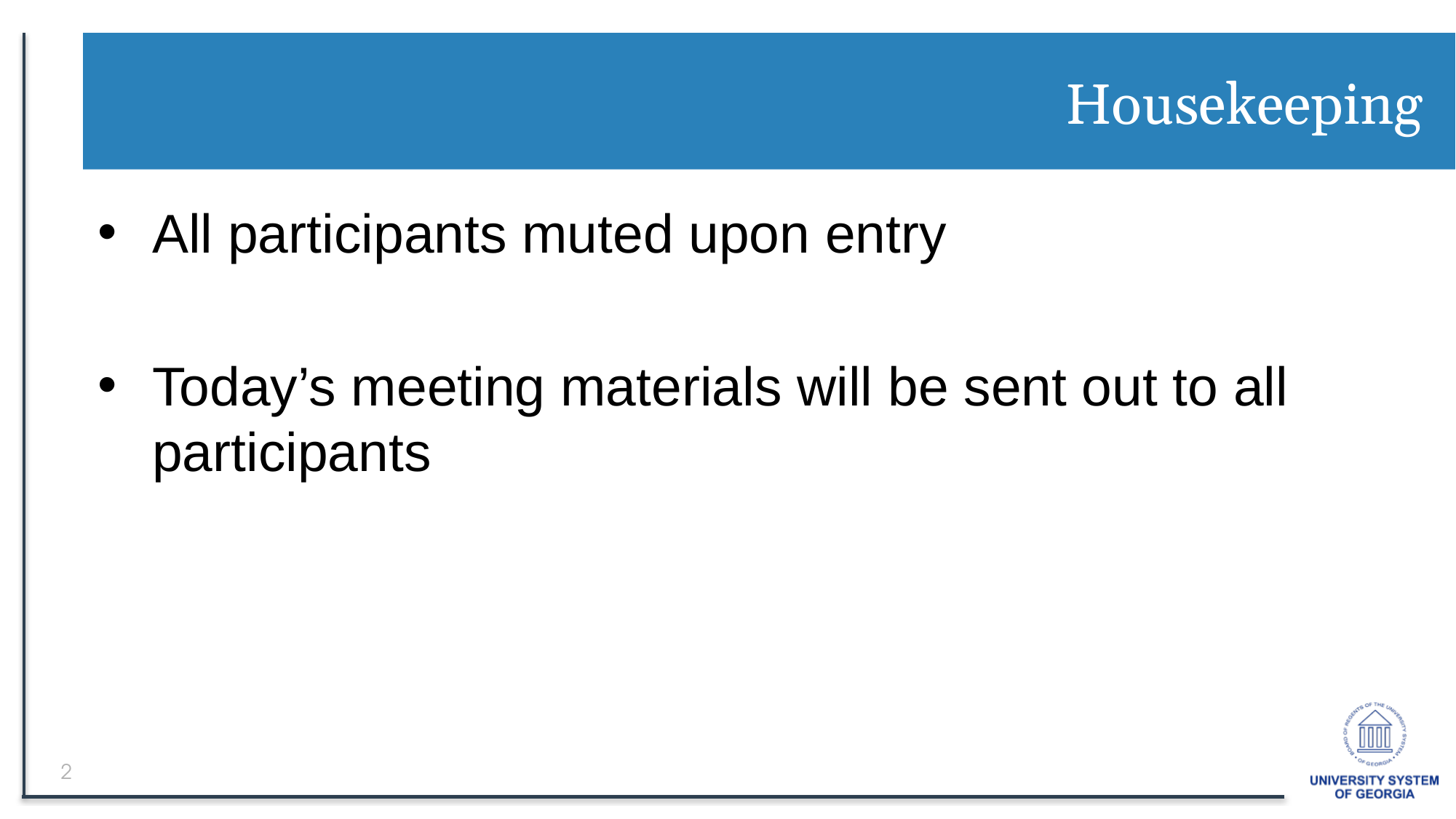

# Housekeeping
All participants muted upon entry

Today’s meeting materials will be sent out to all participants
2